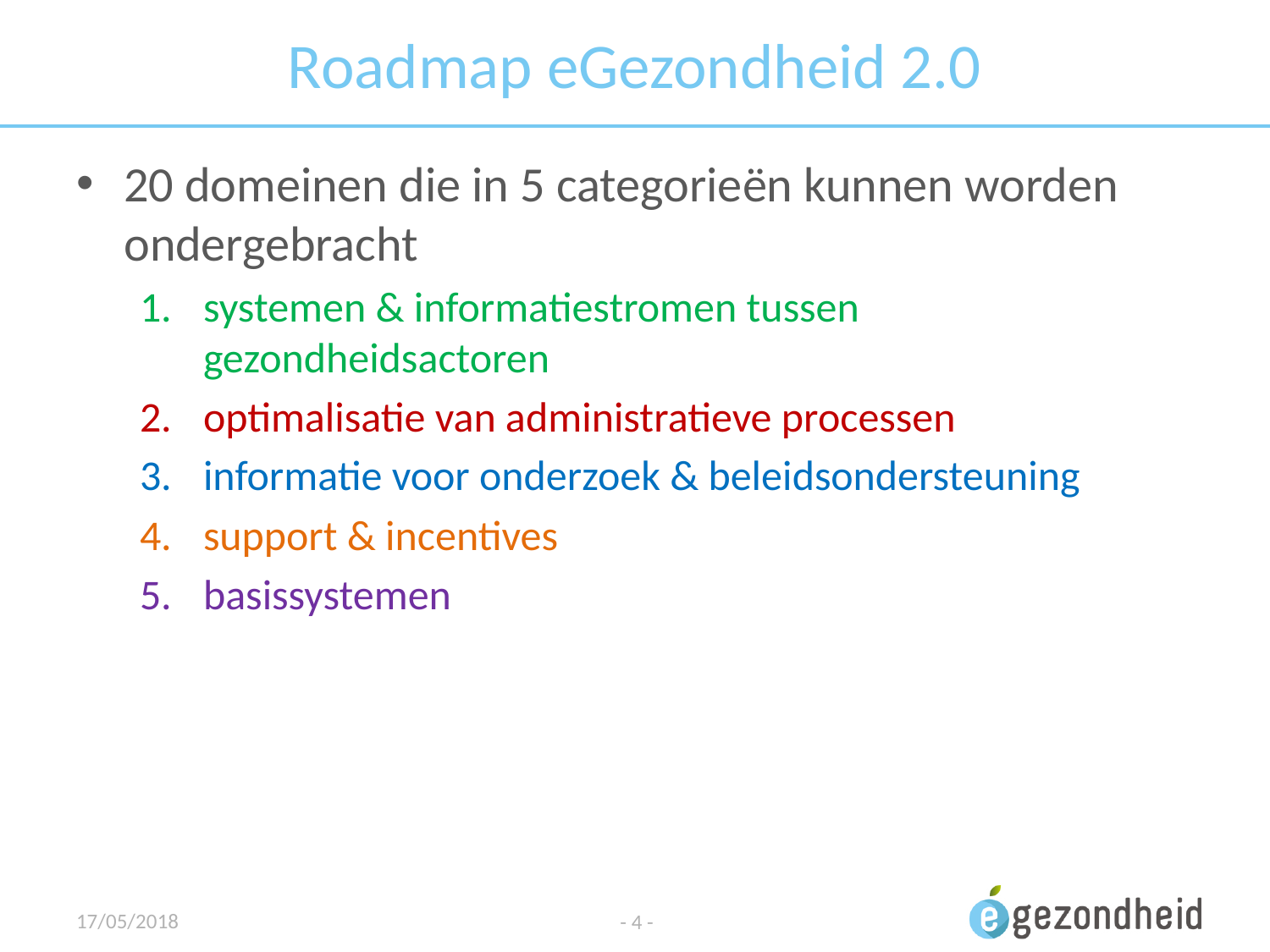

# Roadmap eGezondheid 2.0
20 domeinen die in 5 categorieën kunnen worden ondergebracht
systemen & informatiestromen tussen gezondheidsactoren
optimalisatie van administratieve processen
informatie voor onderzoek & beleidsondersteuning
support & incentives
basissystemen
17/05/2018
- 4 -